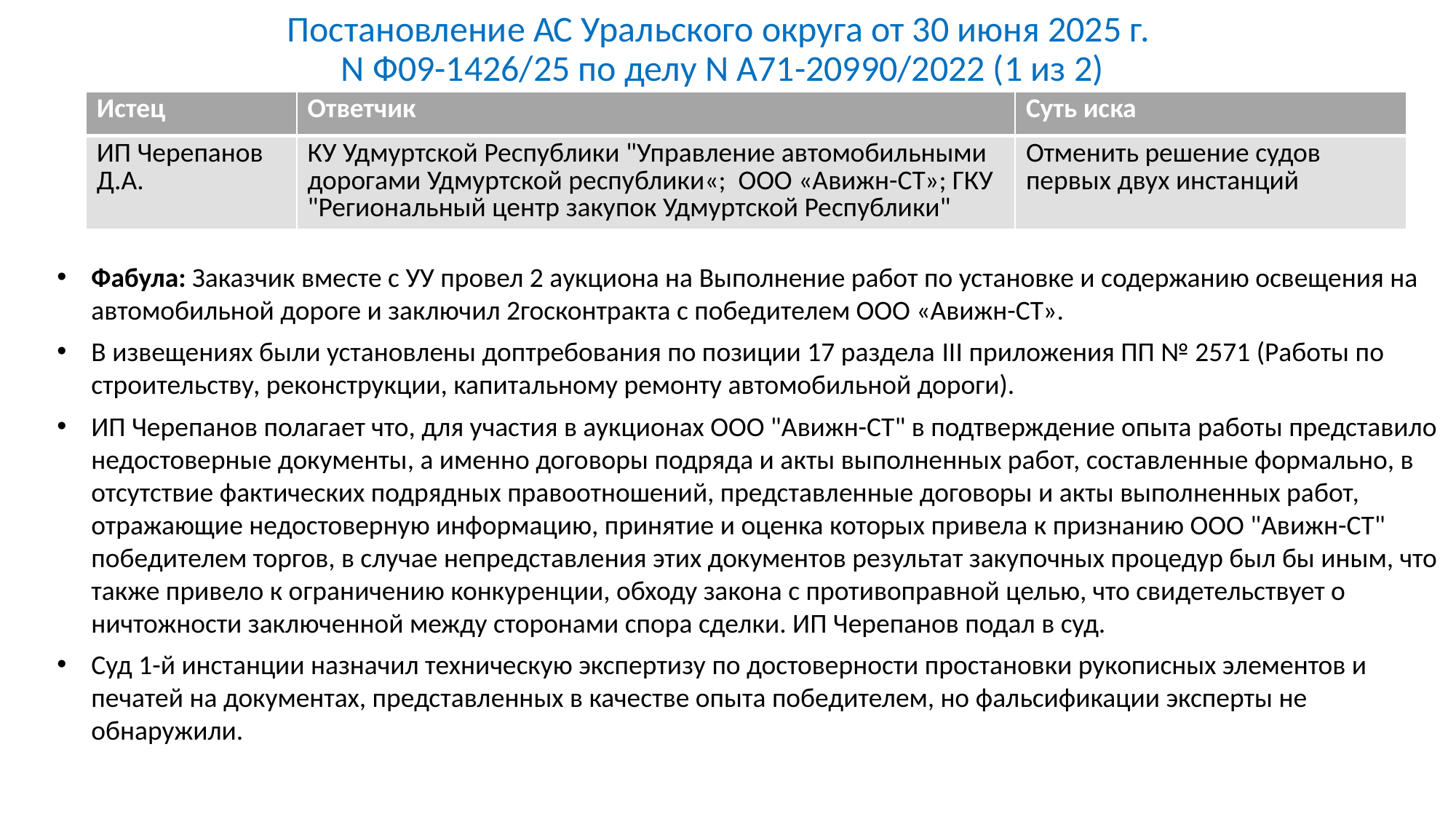

# Постановление АС Уральского округа от 30 июня 2025 г. N Ф09-1426/25 по делу N А71-20990/2022 (1 из 2)
| Истец | Ответчик | Суть иска |
| --- | --- | --- |
| ИП Черепанов Д.А. | КУ Удмуртской Республики "Управление автомобильными дорогами Удмуртской республики«; ООО «Авижн-СТ»; ГКУ "Региональный центр закупок Удмуртской Республики" | Отменить решение судов первых двух инстанций |
Фабула: Заказчик вместе с УУ провел 2 аукциона на Выполнение работ по установке и содержанию освещения на автомобильной дороге и заключил 2госконтракта с победителем ООО «Авижн-СТ».
В извещениях были установлены доптребования по позиции 17 раздела III приложения ПП № 2571 (Работы по строительству, реконструкции, капитальному ремонту автомобильной дороги).
ИП Черепанов полагает что, для участия в аукционах ООО "Авижн-СТ" в подтверждение опыта работы представило недостоверные документы, а именно договоры подряда и акты выполненных работ, составленные формально, в отсутствие фактических подрядных правоотношений, представленные договоры и акты выполненных работ, отражающие недостоверную информацию, принятие и оценка которых привела к признанию ООО "Авижн-СТ" победителем торгов, в случае непредставления этих документов результат закупочных процедур был бы иным, что также привело к ограничению конкуренции, обходу закона с противоправной целью, что свидетельствует о ничтожности заключенной между сторонами спора сделки. ИП Черепанов подал в суд.
Суд 1-й инстанции назначил техническую экспертизу по достоверности простановки рукописных элементов и печатей на документах, представленных в качестве опыта победителем, но фальсификации эксперты не обнаружили.